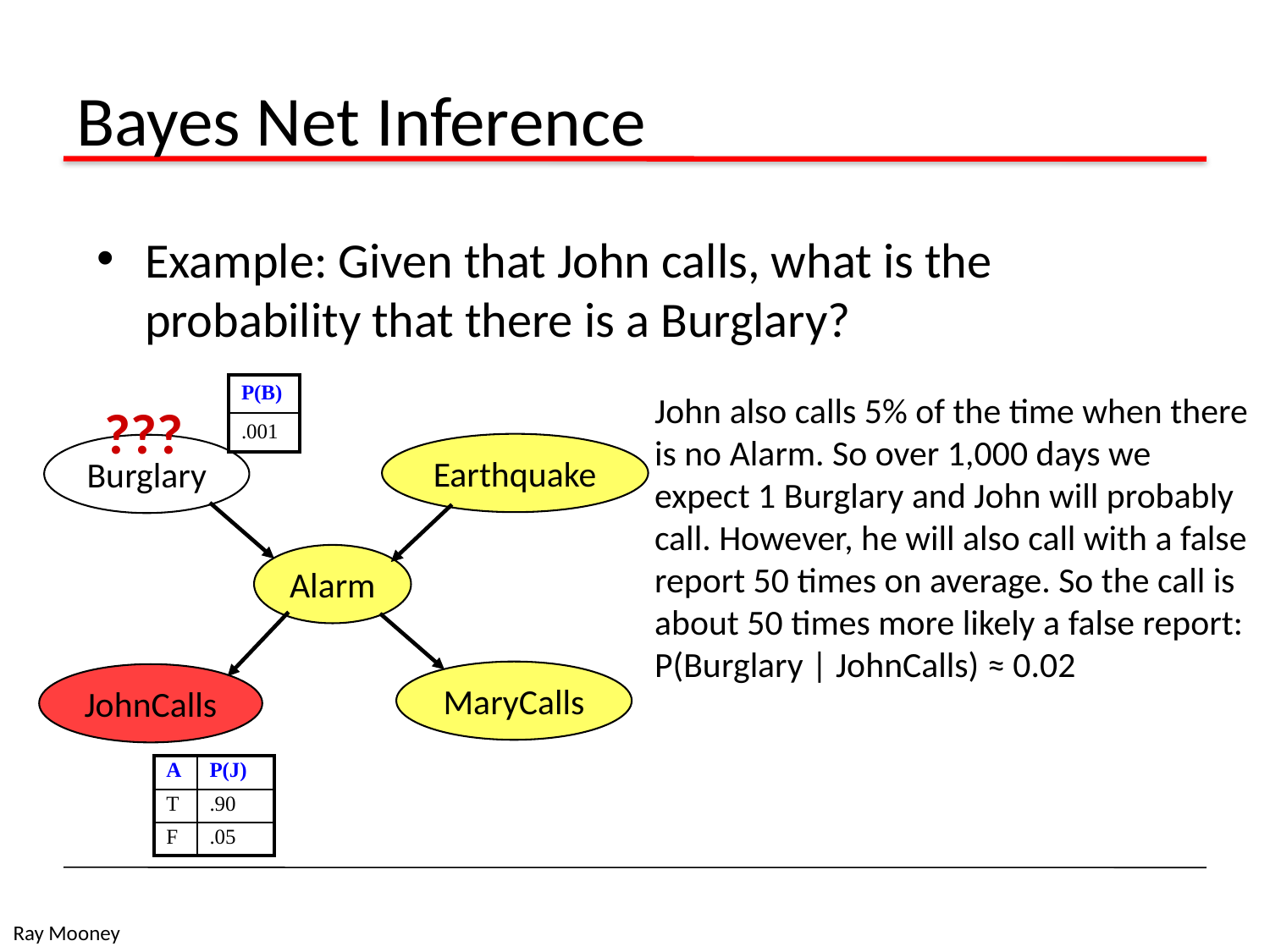

# Bayes Net Inference
Example: Given that John calls, what is the probability that there is a Burglary?
| P(B) |
| --- |
| .001 |
John also calls 5% of the time when there
is no Alarm. So over 1,000 days we
expect 1 Burglary and John will probably call. However, he will also call with a false report 50 times on average. So the call is about 50 times more likely a false report: P(Burglary | JohnCalls) ≈ 0.02
???
Earthquake
Burglary

Alarm

MaryCalls
JohnCalls
| A | P(J) |
| --- | --- |
| T | .90 |
| F | .05 |
Ray Mooney